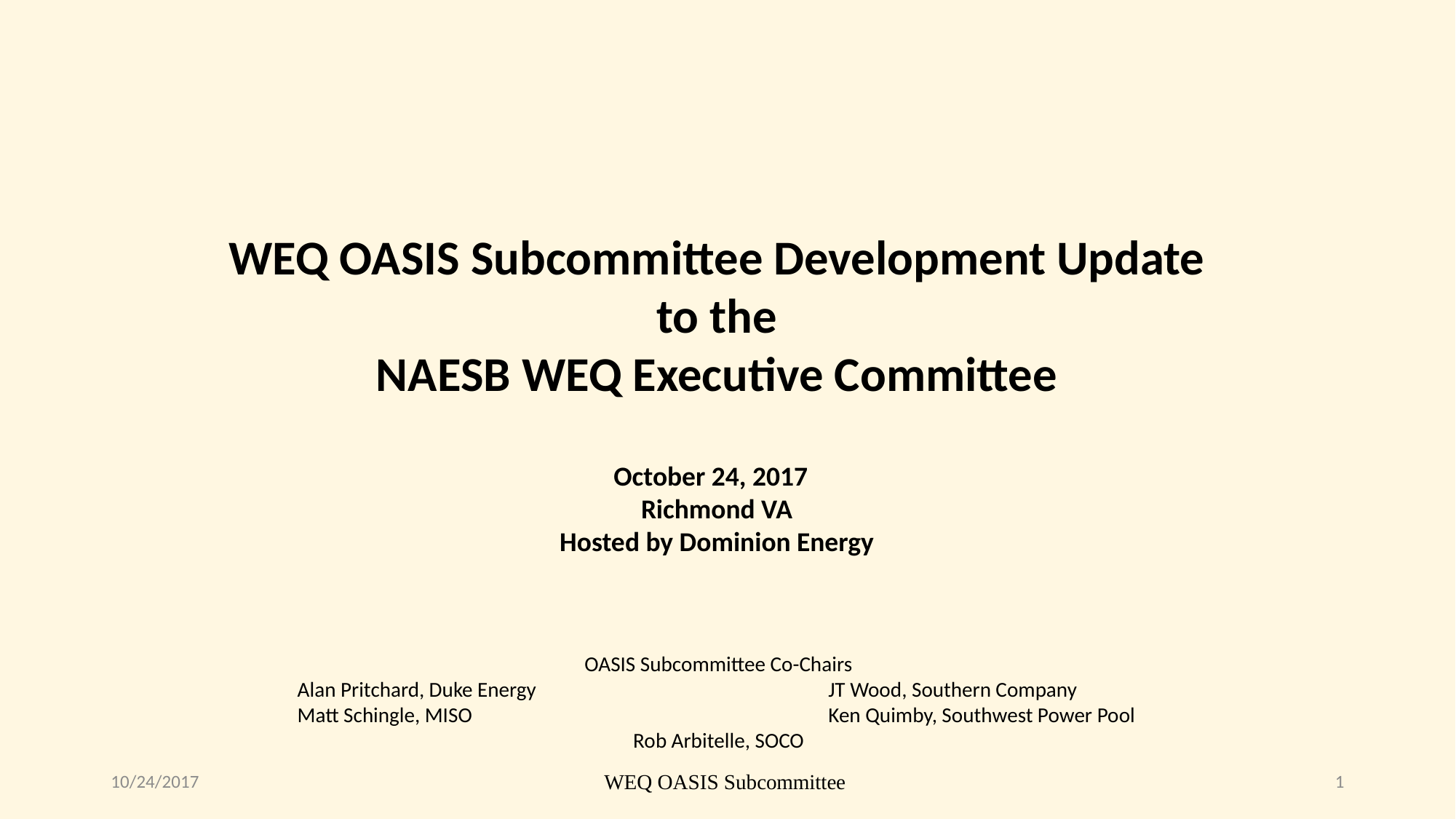

#
WEQ OASIS Subcommittee Development Update
to the
NAESB WEQ Executive Committee

October 24, 2017
Richmond VA
Hosted by Dominion Energy

OASIS Subcommittee Co-Chairs
Alan Pritchard, Duke Energy		                    JT Wood, Southern Company
Matt Schingle, MISO			                    Ken Quimby, Southwest Power Pool
Rob Arbitelle, SOCO
10/24/2017
WEQ OASIS Subcommittee
1